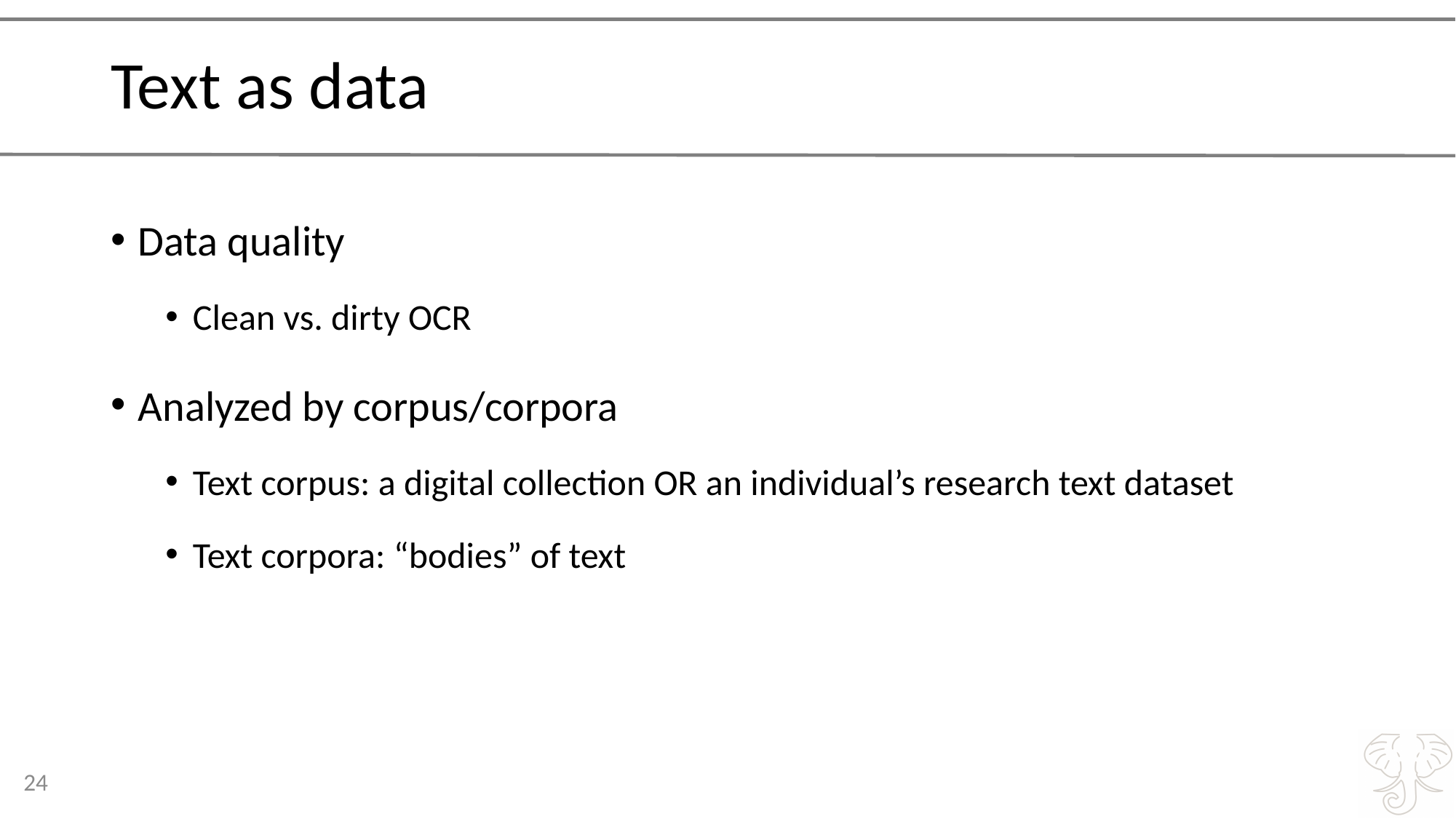

# Text as data
Data quality
Clean vs. dirty OCR
Analyzed by corpus/corpora
Text corpus: a digital collection OR an individual’s research text dataset
Text corpora: “bodies” of text
24